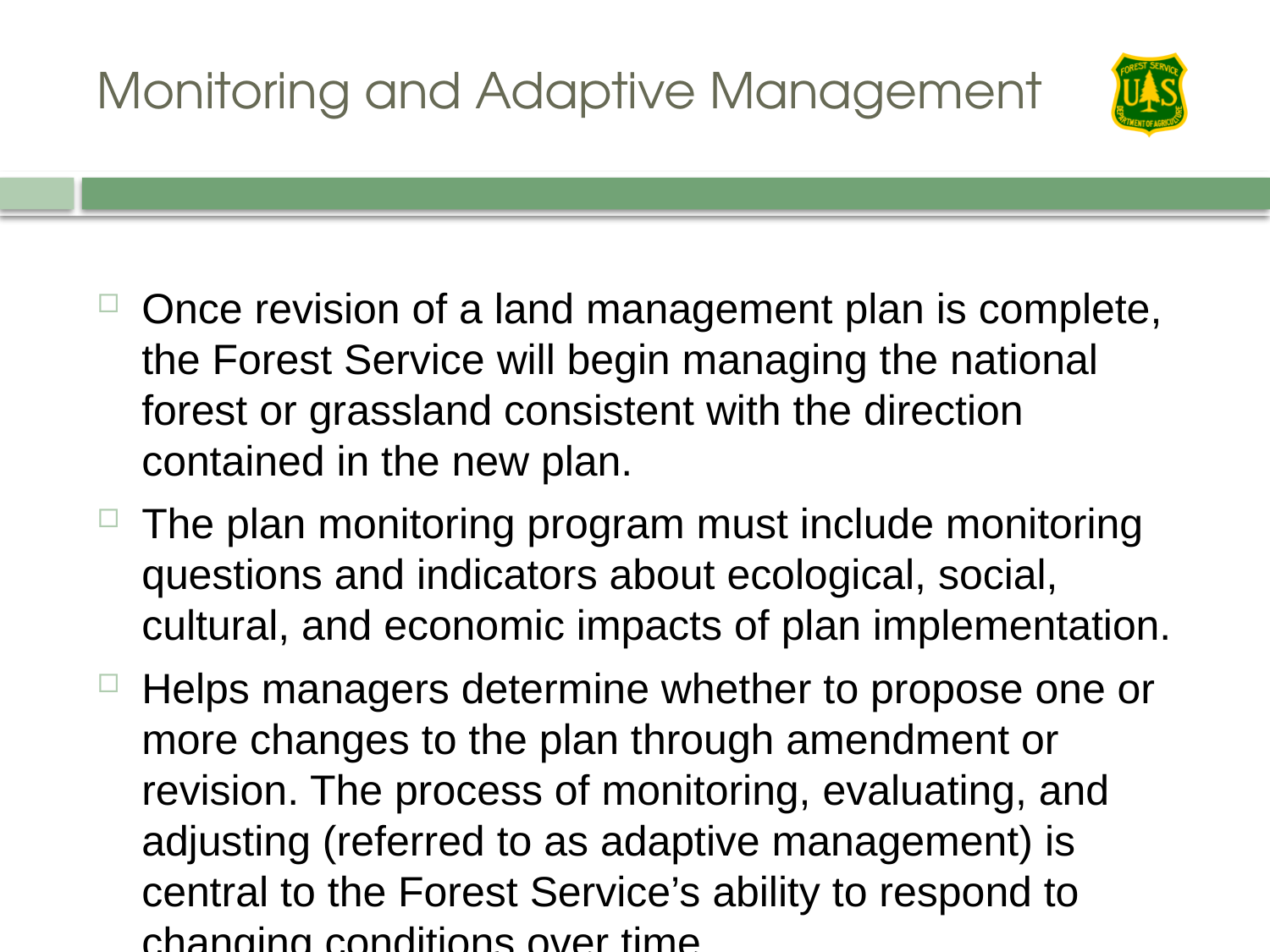

# Monitoring and Adaptive Management

Once revision of a land management plan is complete, the Forest Service will begin managing the national forest or grassland consistent with the direction contained in the new plan.
The plan monitoring program must include monitoring questions and indicators about ecological, social, cultural, and economic impacts of plan implementation.
Helps managers determine whether to propose one or more changes to the plan through amendment or revision. The process of monitoring, evaluating, and adjusting (referred to as adaptive management) is central to the Forest Service’s ability to respond to changing conditions over time.